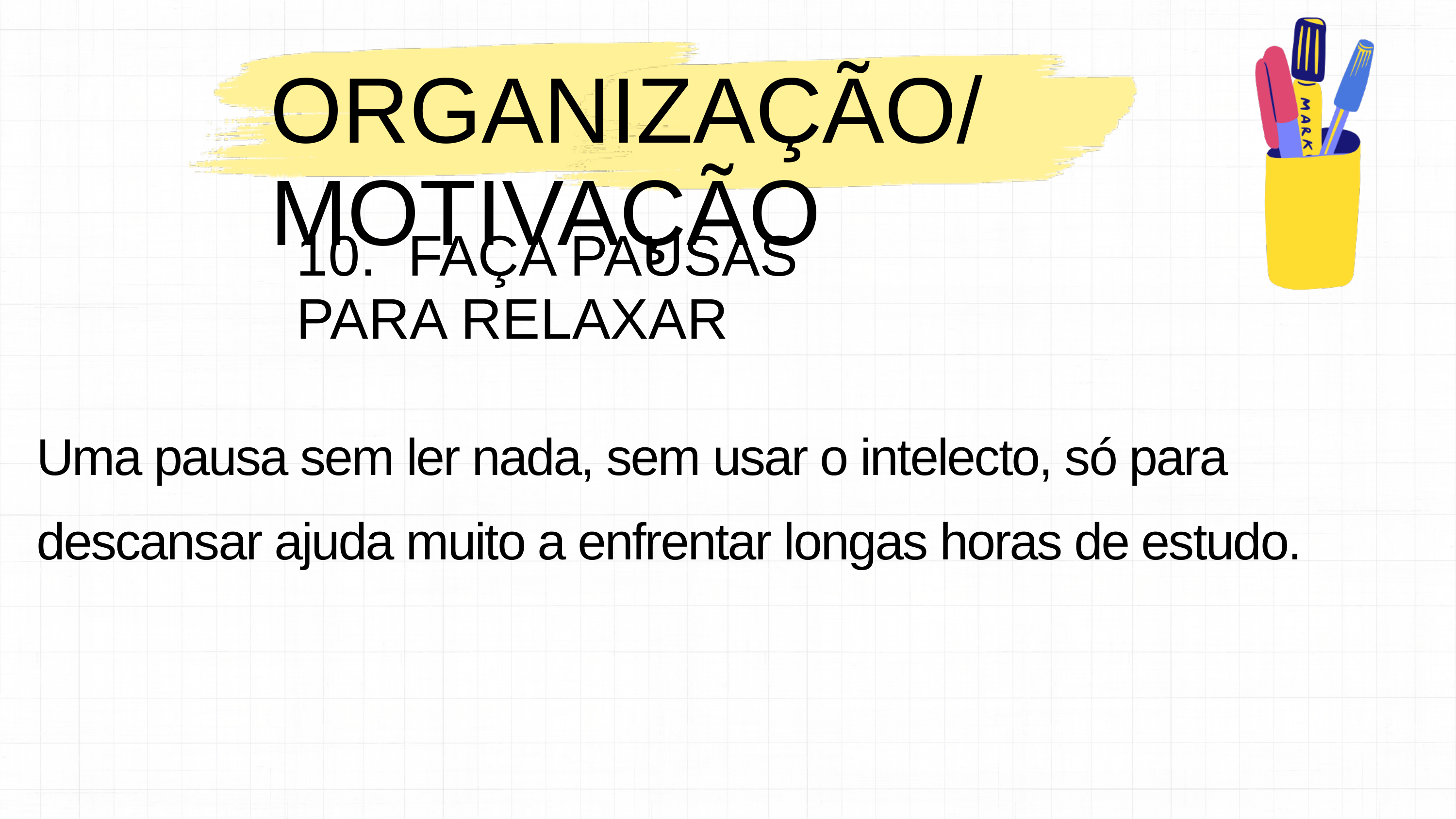

ORGANIZAÇÃO/MOTIVAÇÃO
10.  FAÇA PAUSAS PARA RELAXAR
Uma pausa sem ler nada, sem usar o intelecto, só para descansar ajuda muito a enfrentar longas horas de estudo.